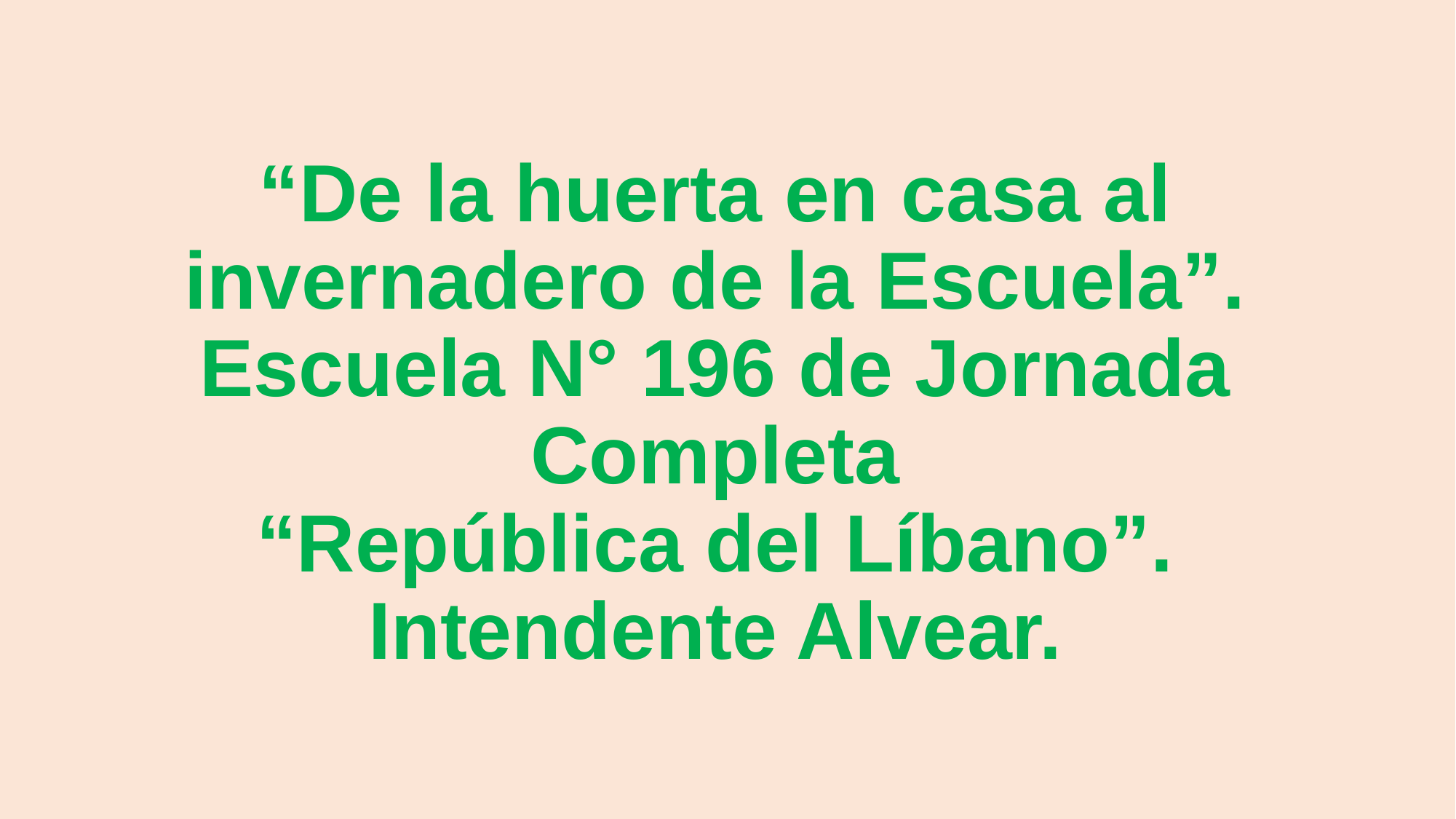

# “De la huerta en casa al invernadero de la Escuela”. Escuela N° 196 de Jornada Completa “República del Líbano”. Intendente Alvear.